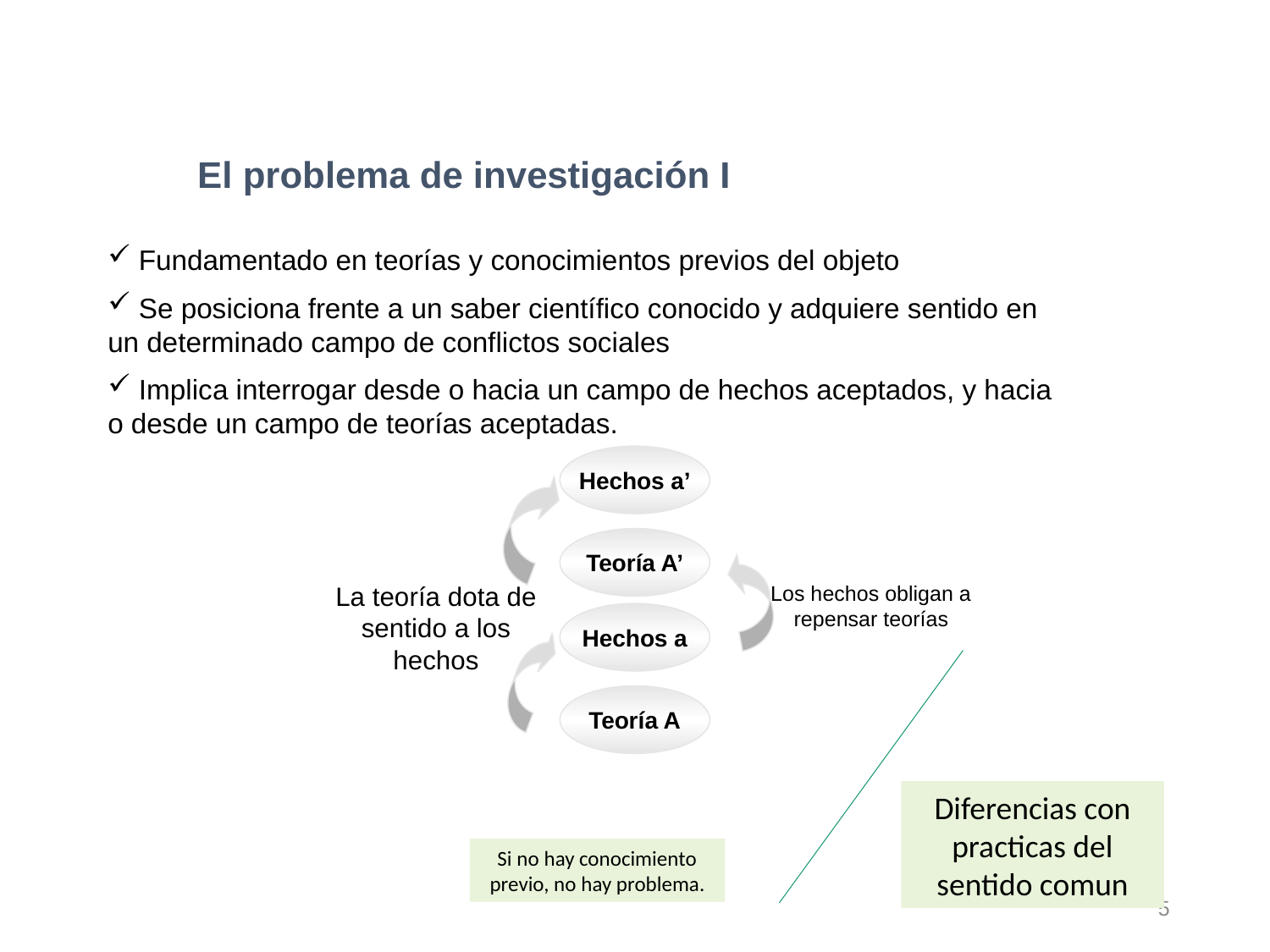

El problema de investigación I
 Fundamentado en teorías y conocimientos previos del objeto
 Se posiciona frente a un saber científico conocido y adquiere sentido en un determinado campo de conflictos sociales
 Implica interrogar desde o hacia un campo de hechos aceptados, y hacia o desde un campo de teorías aceptadas.
Hechos a’

Teoría A’
La teoría dota de sentido a los hechos
Los hechos obligan a repensar teorías

Hechos a

Teoría A
Diferencias con practicas del sentido comun
Si no hay conocimiento previo, no hay problema.
5